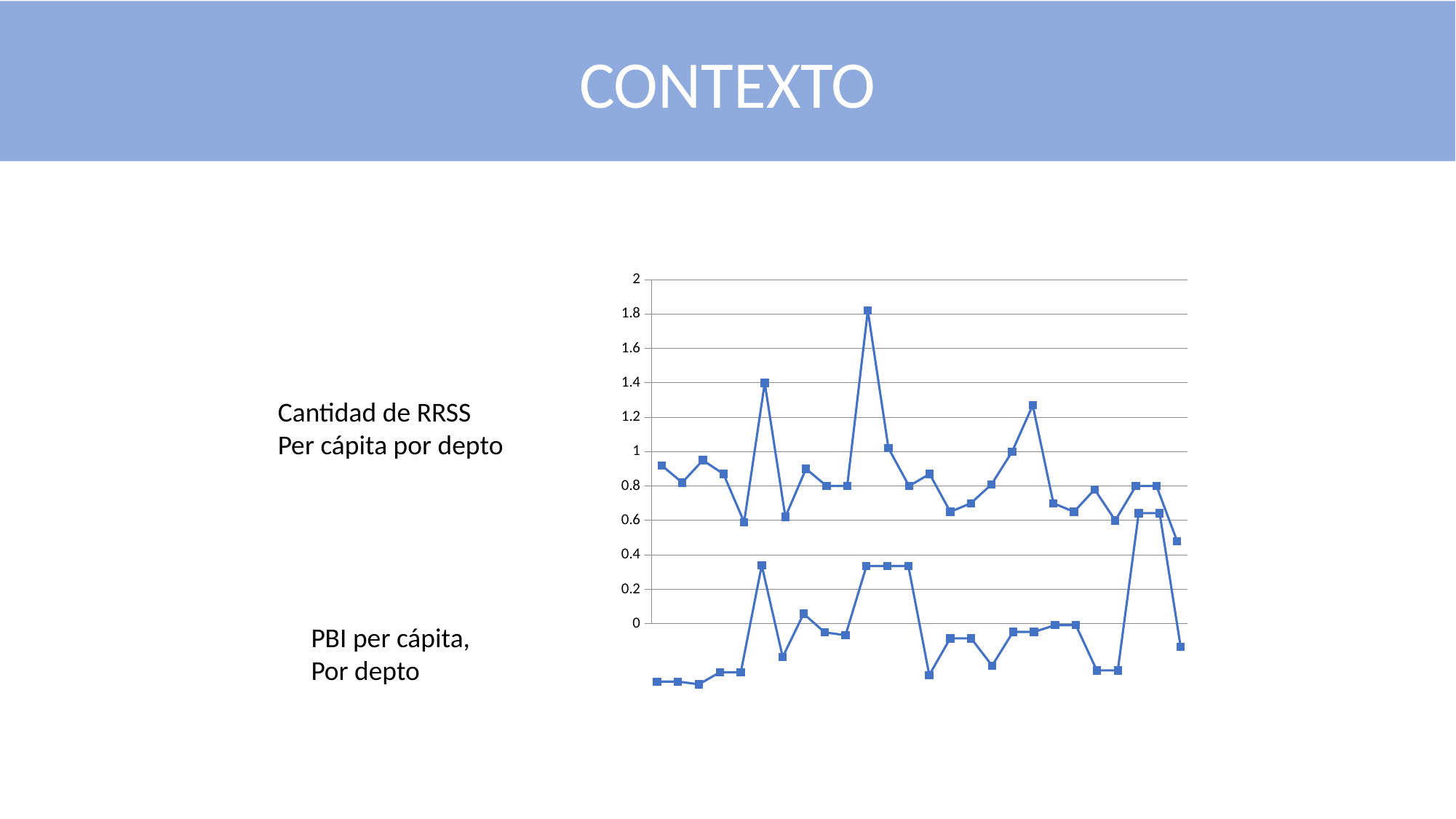

CONTEXTO

### Chart

| Category |  |
|---|---|
Cantidad de RRSS
Per cápita por depto

### Chart

| Category |  |
|---|---|
PBI per cápita,
Por depto